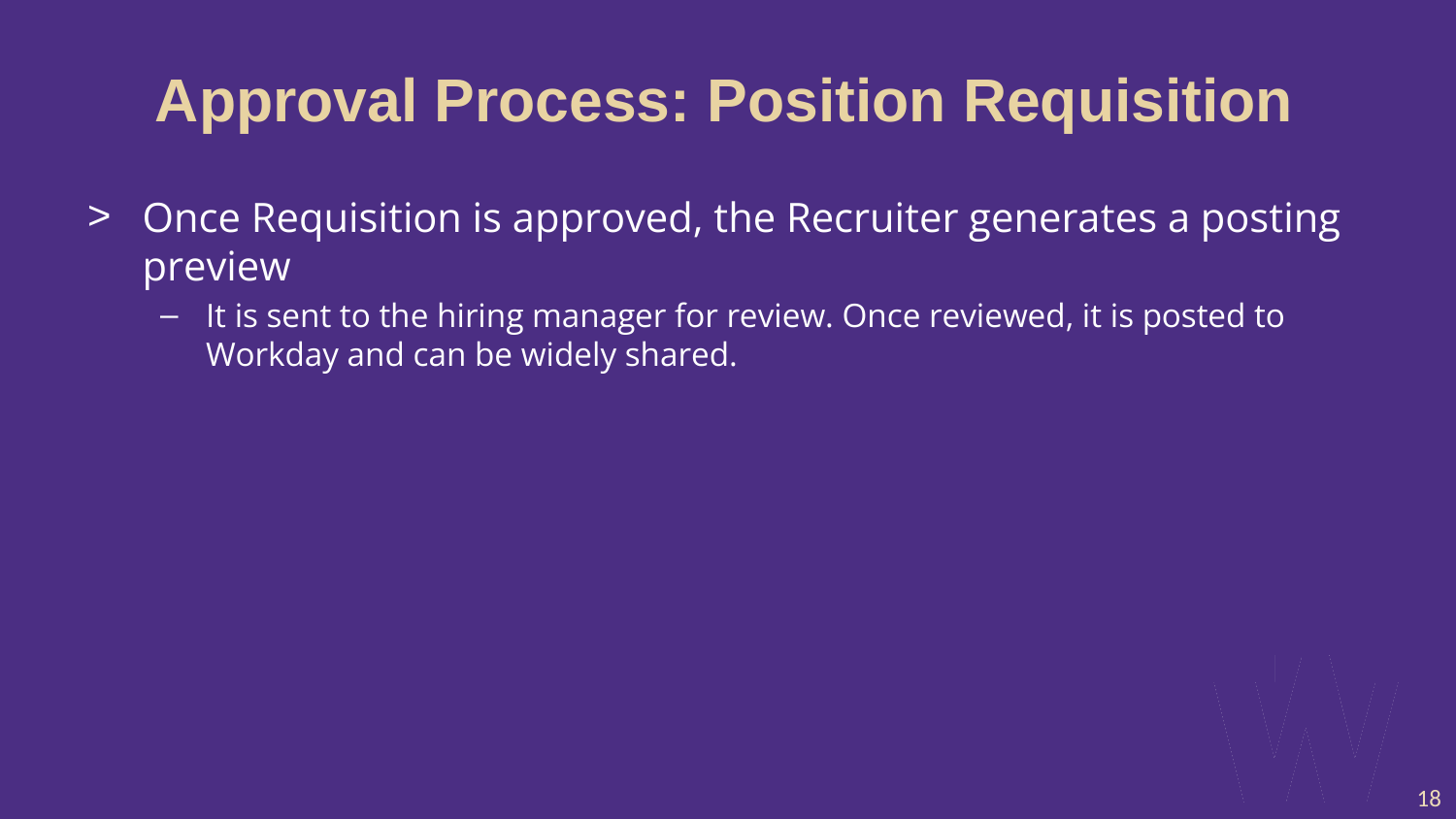

# Approval Process: Position Requisition
Once Requisition is approved, the Recruiter generates a posting preview
It is sent to the hiring manager for review. Once reviewed, it is posted to Workday and can be widely shared.

18